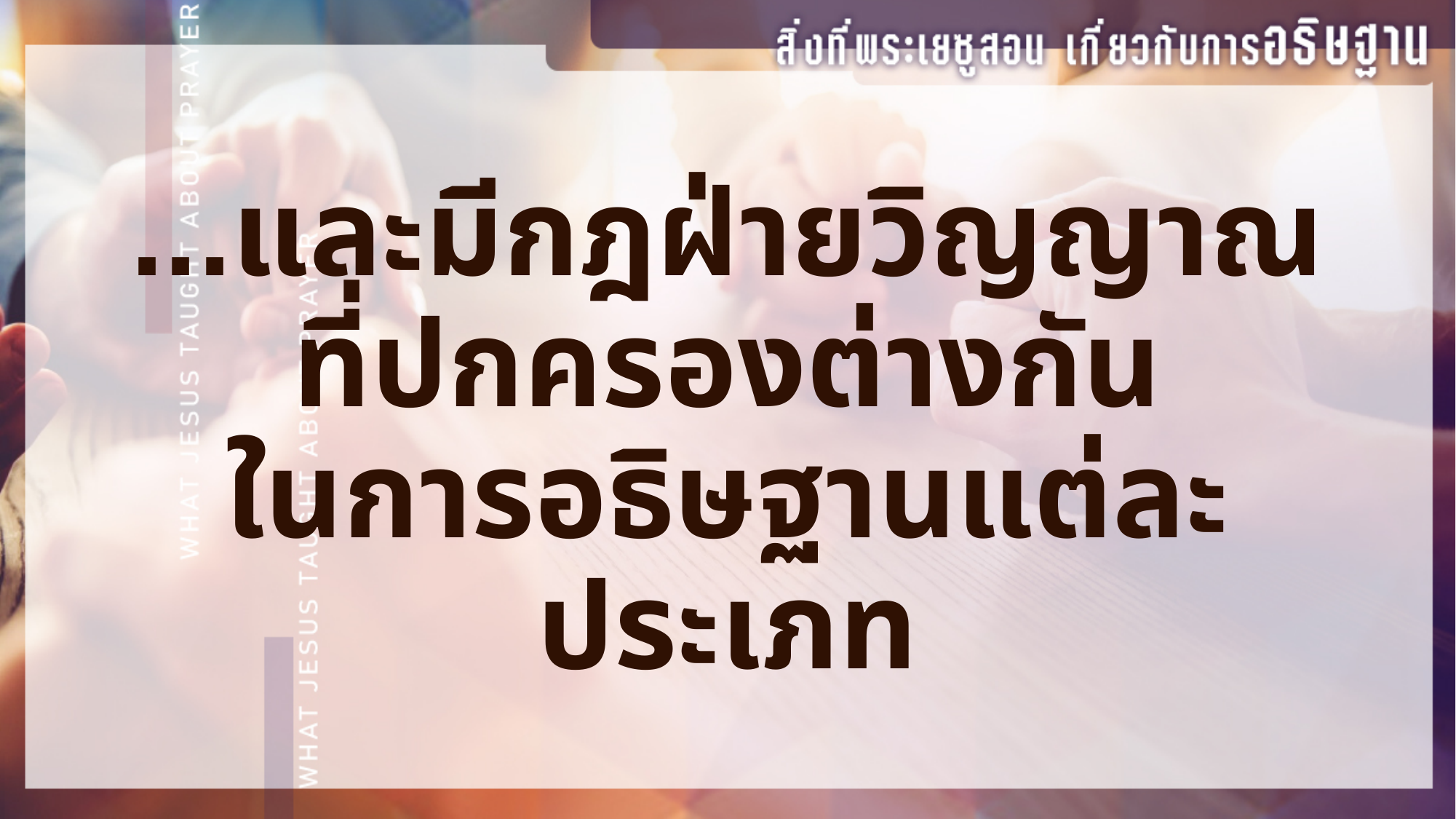

...และมีกฎฝ่ายวิญญาณ
ที่ปกครองต่างกัน
ในการอธิษฐานแต่ละประเภท